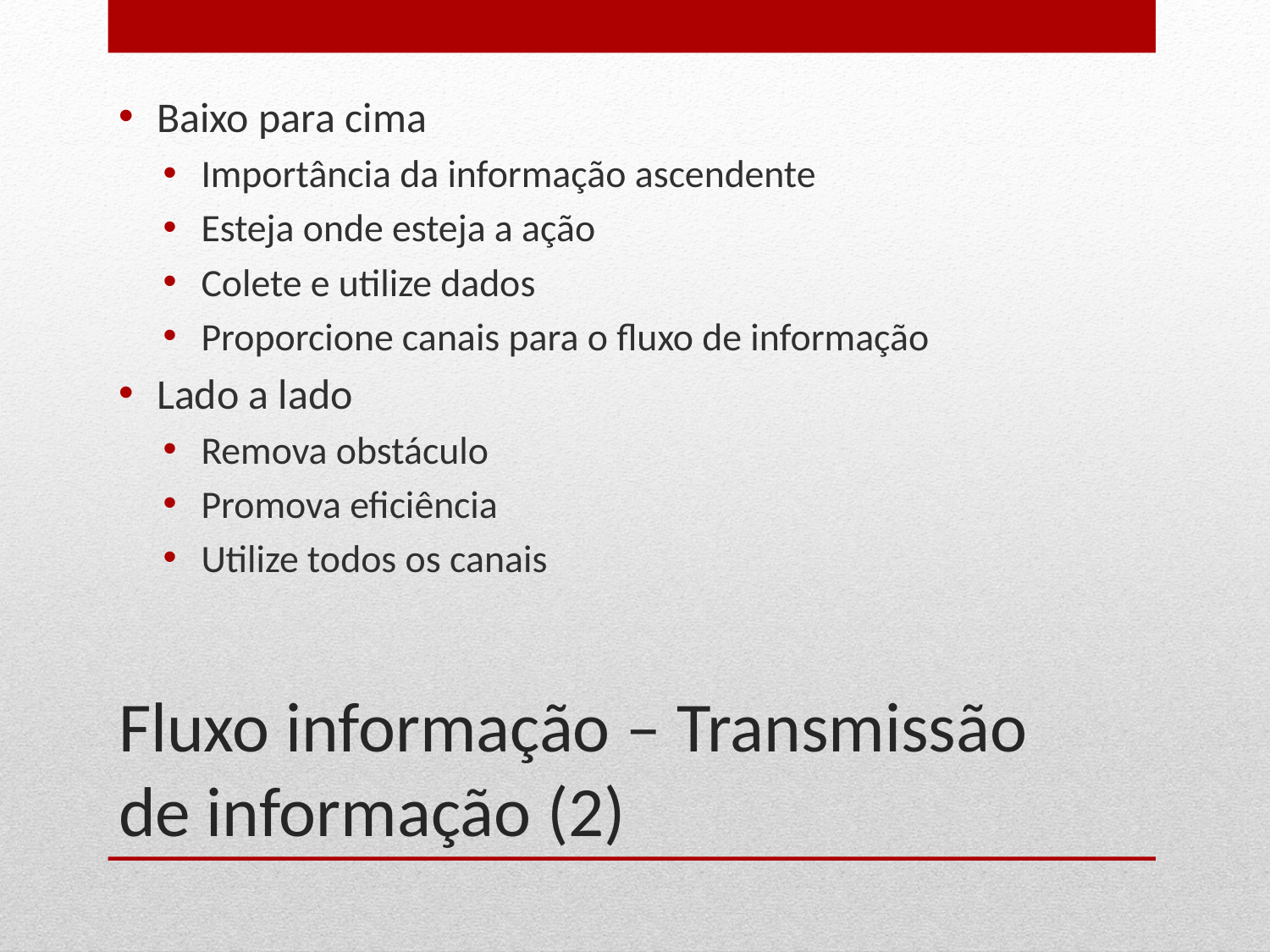

Baixo para cima
Importância da informação ascendente
Esteja onde esteja a ação
Colete e utilize dados
Proporcione canais para o fluxo de informação
Lado a lado
Remova obstáculo
Promova eficiência
Utilize todos os canais

# Fluxo informação – Transmissão de informação (2)